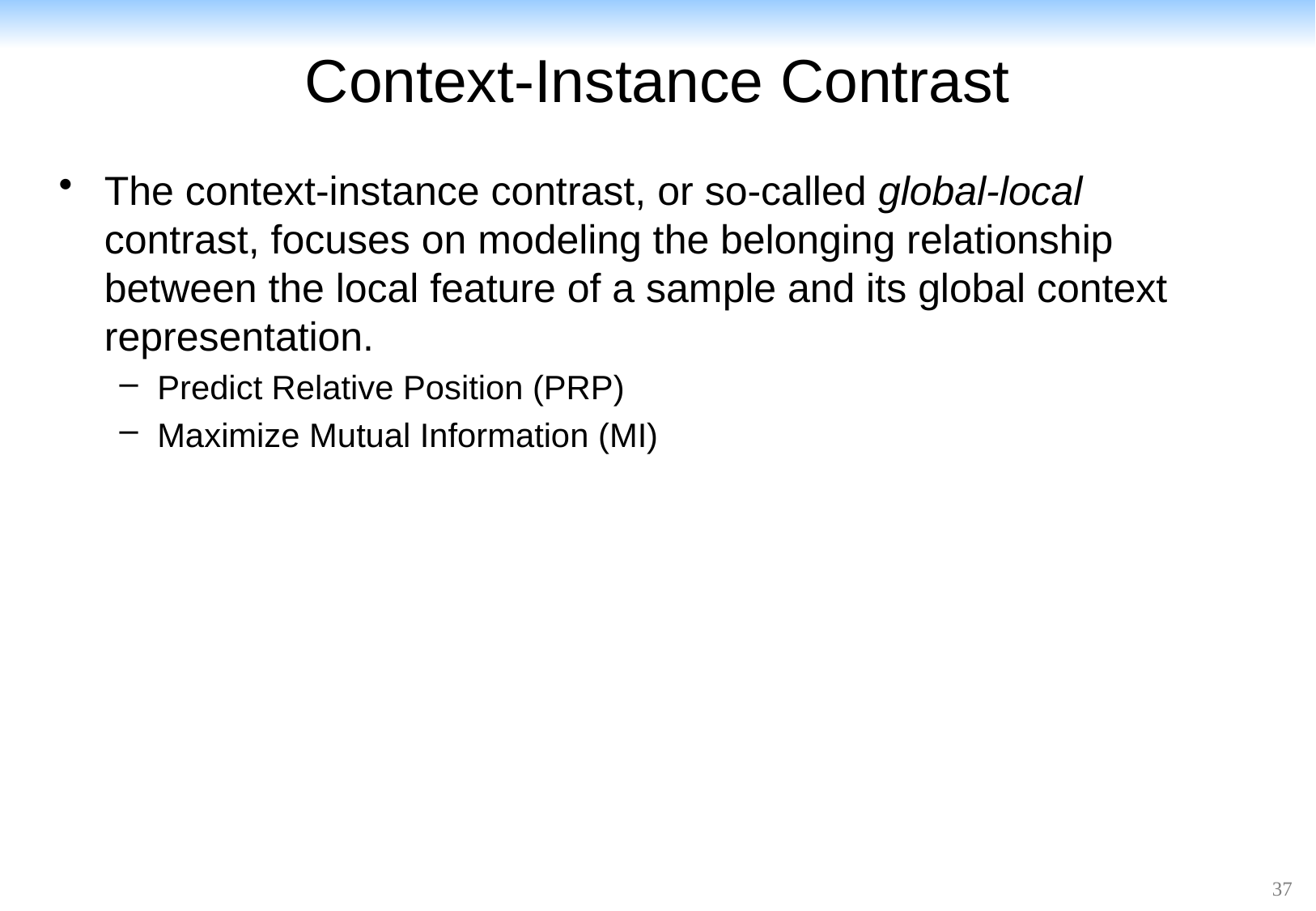

# Context-Instance Contrast
The context-instance contrast, or so-called global-local contrast, focuses on modeling the belonging relationship between the local feature of a sample and its global context representation.
Predict Relative Position (PRP)
Maximize Mutual Information (MI)